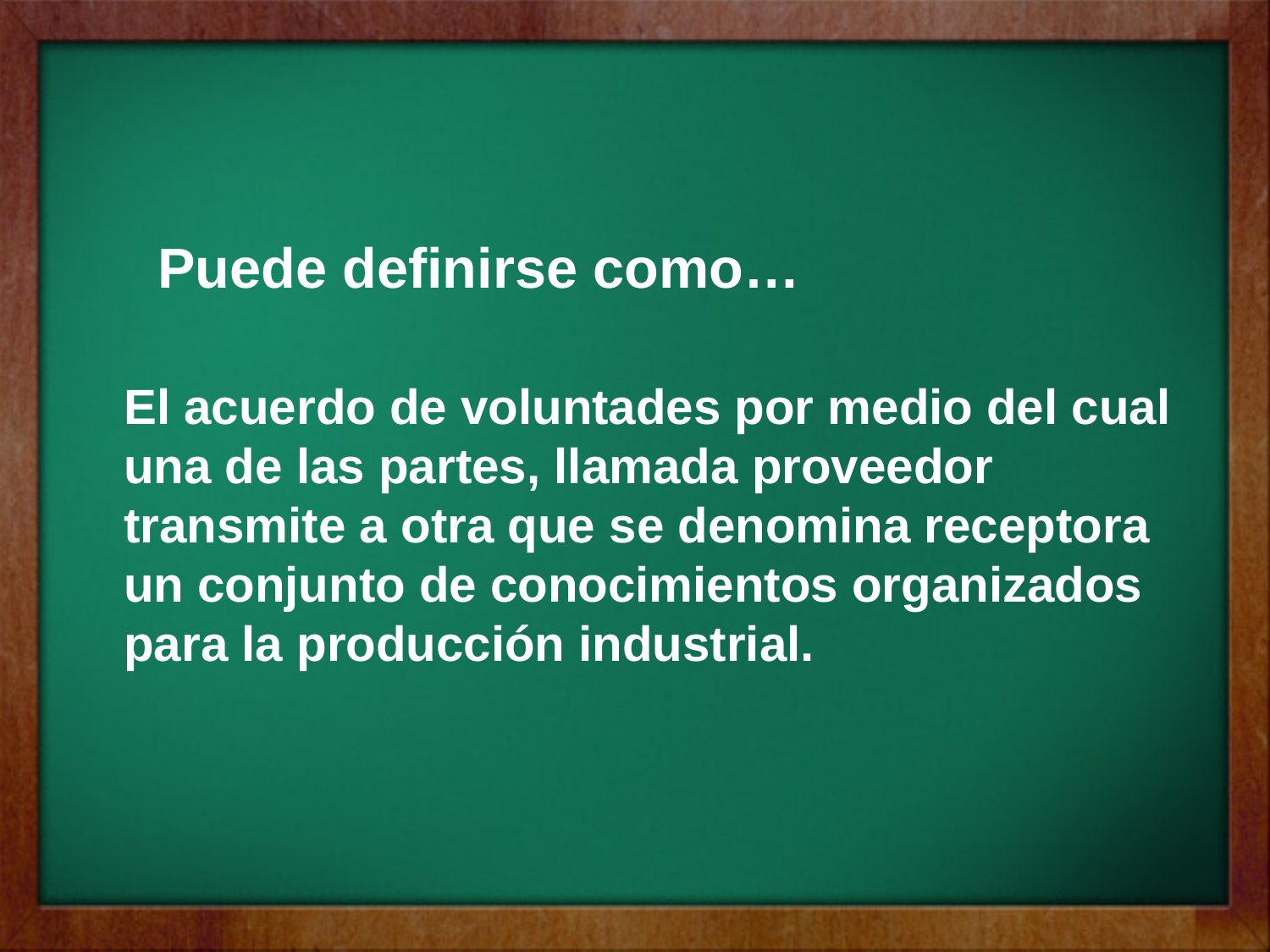

# Puede definirse como…

	El acuerdo de voluntades por medio del cual una de las partes, llamada proveedor transmite a otra que se denomina receptora un conjunto de conocimientos organizados para la producción industrial.